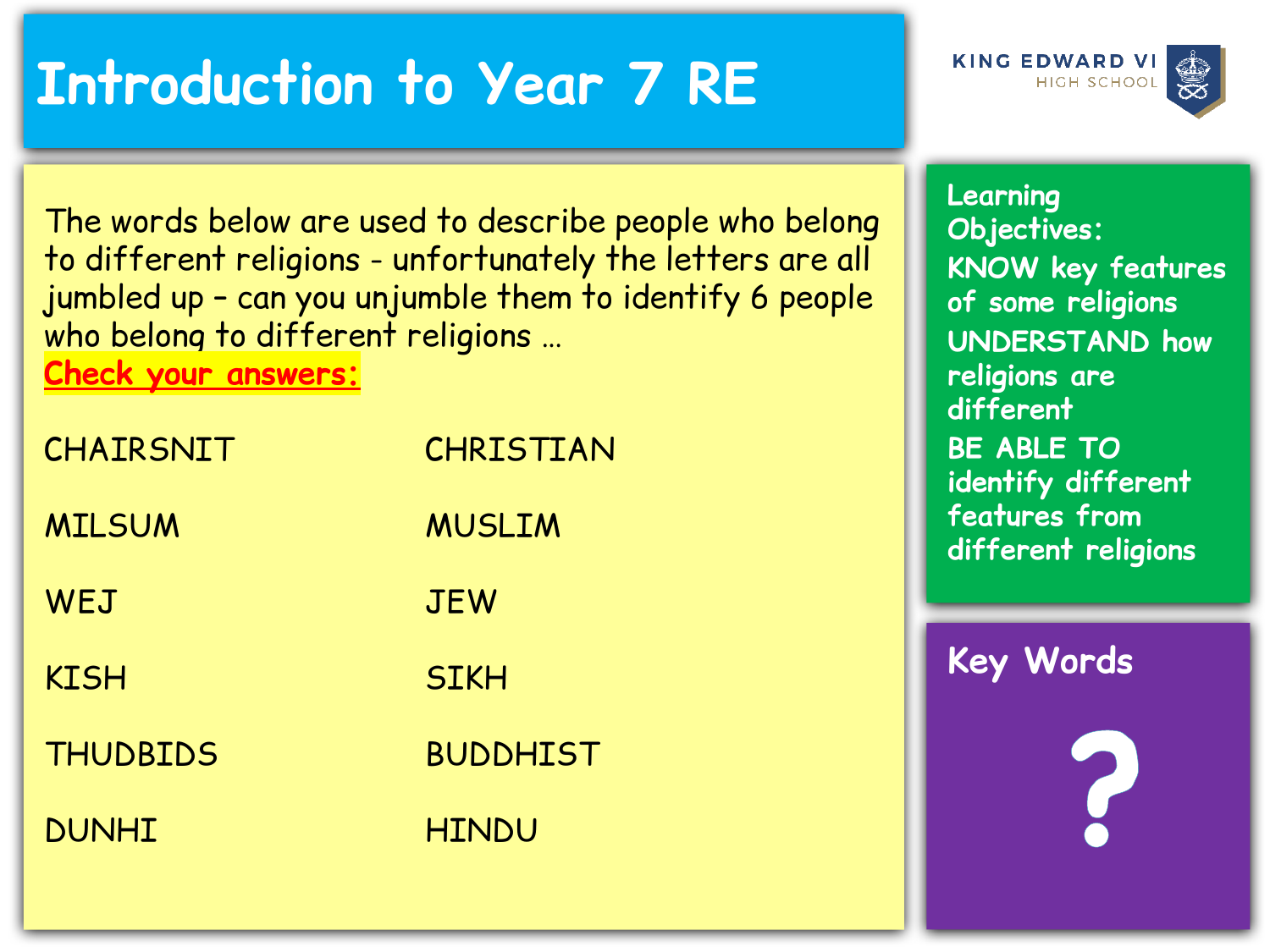

Introduction to Year 7 RE
Learning Objectives:
KNOW key features of some religions
UNDERSTAND how religions are different
BE ABLE TO identify different features from different religions

The words below are used to describe people who belong to different religions - unfortunately the letters are all jumbled up – can you unjumble them to identify 6 people who belong to different religions …
Check your answers:

CHAIRSNIT		CHRISTIAN

MILSUM		MUSLIM

WEJ			JEW

KISH			SIKH

THUDBIDS		BUDDHIST

DUNHI			HINDU

Key Words

?